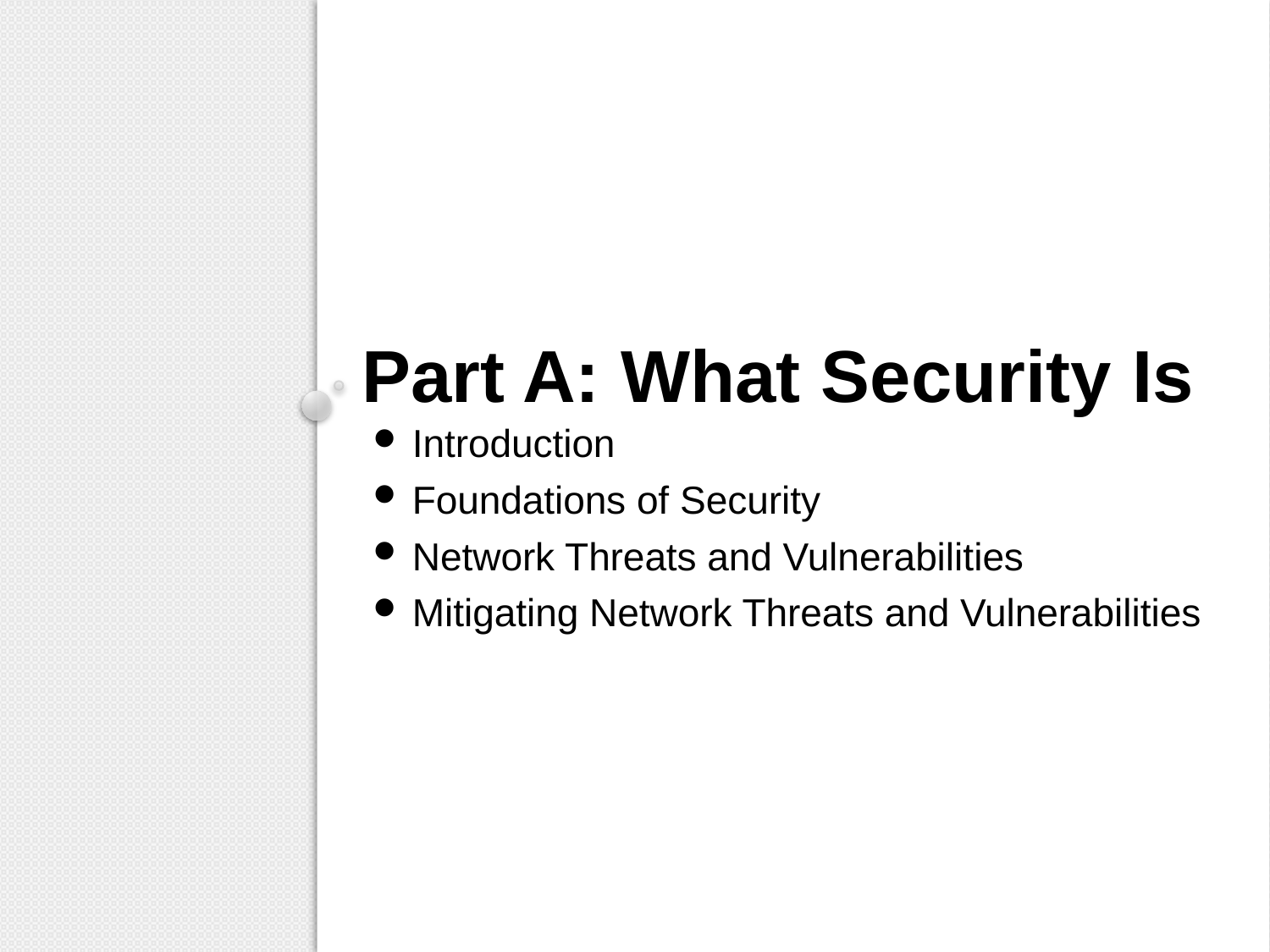

# Part A: What Security Is
Introduction
Foundations of Security
Network Threats and Vulnerabilities
Mitigating Network Threats and Vulnerabilities